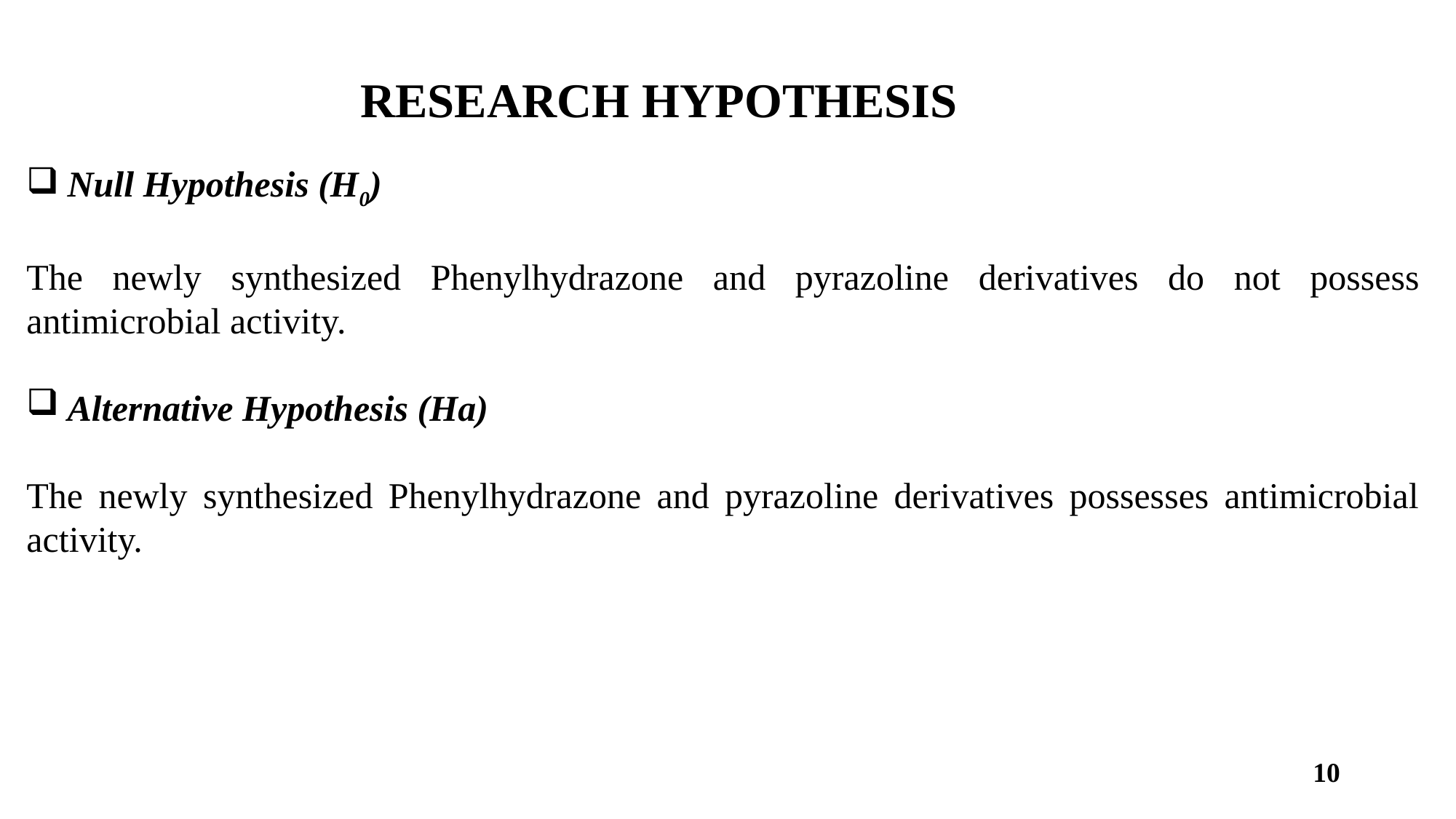

RESEARCH HYPOTHESIS

Null Hypothesis (H0)

The newly synthesized Phenylhydrazone and pyrazoline derivatives do not possess antimicrobial activity.

Alternative Hypothesis (Ha)

The newly synthesized Phenylhydrazone and pyrazoline derivatives possesses antimicrobial activity.

10